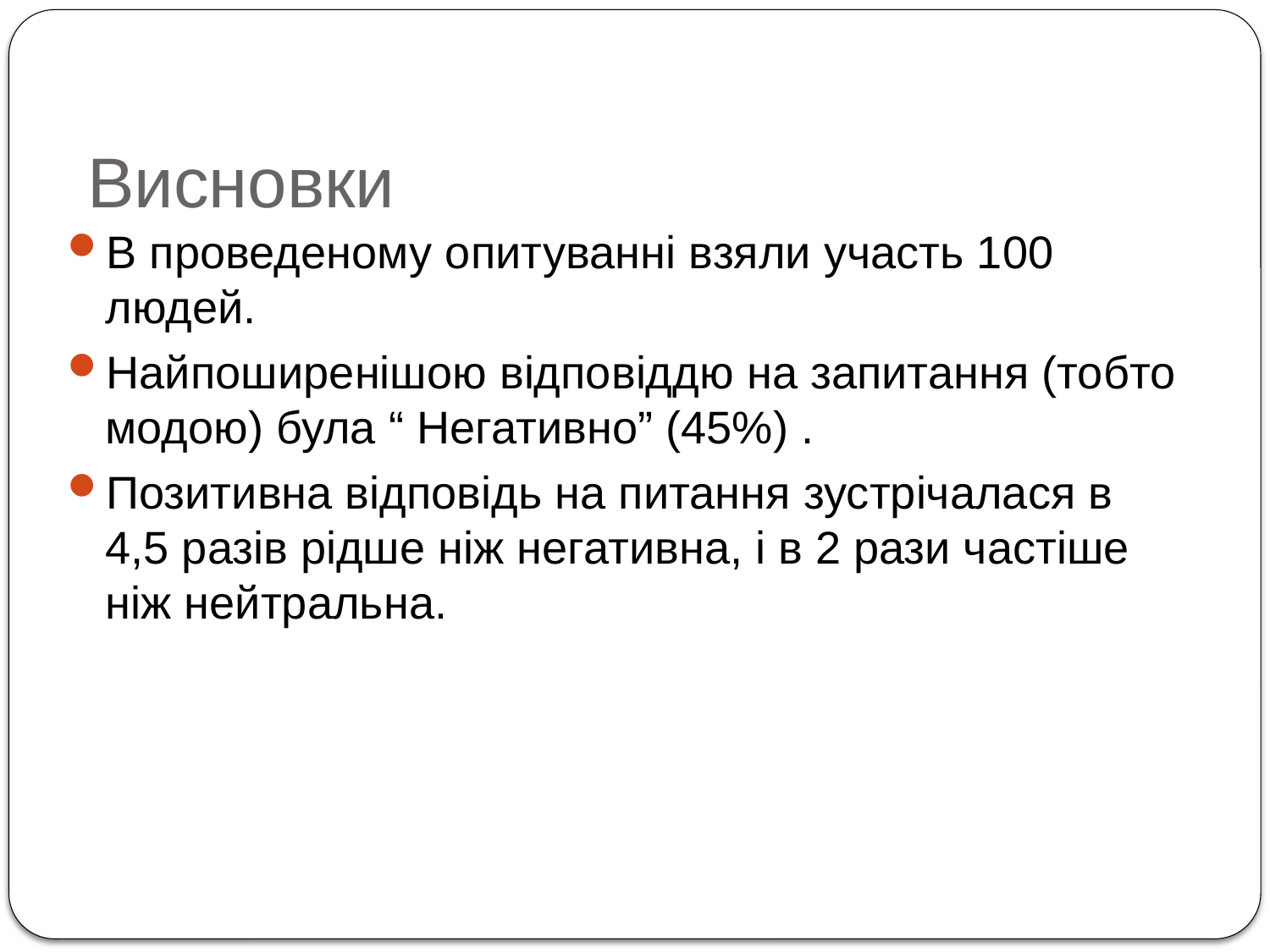

# Висновки
В проведеному опитуванні взяли участь 100 людей.
Найпоширенішою відповіддю на запитання (тобто модою) була “ Негативно” (45%) .
Позитивна відповідь на питання зустрічалася в 4,5 разів рідше ніж негативна, і в 2 рази частіше ніж нейтральна.